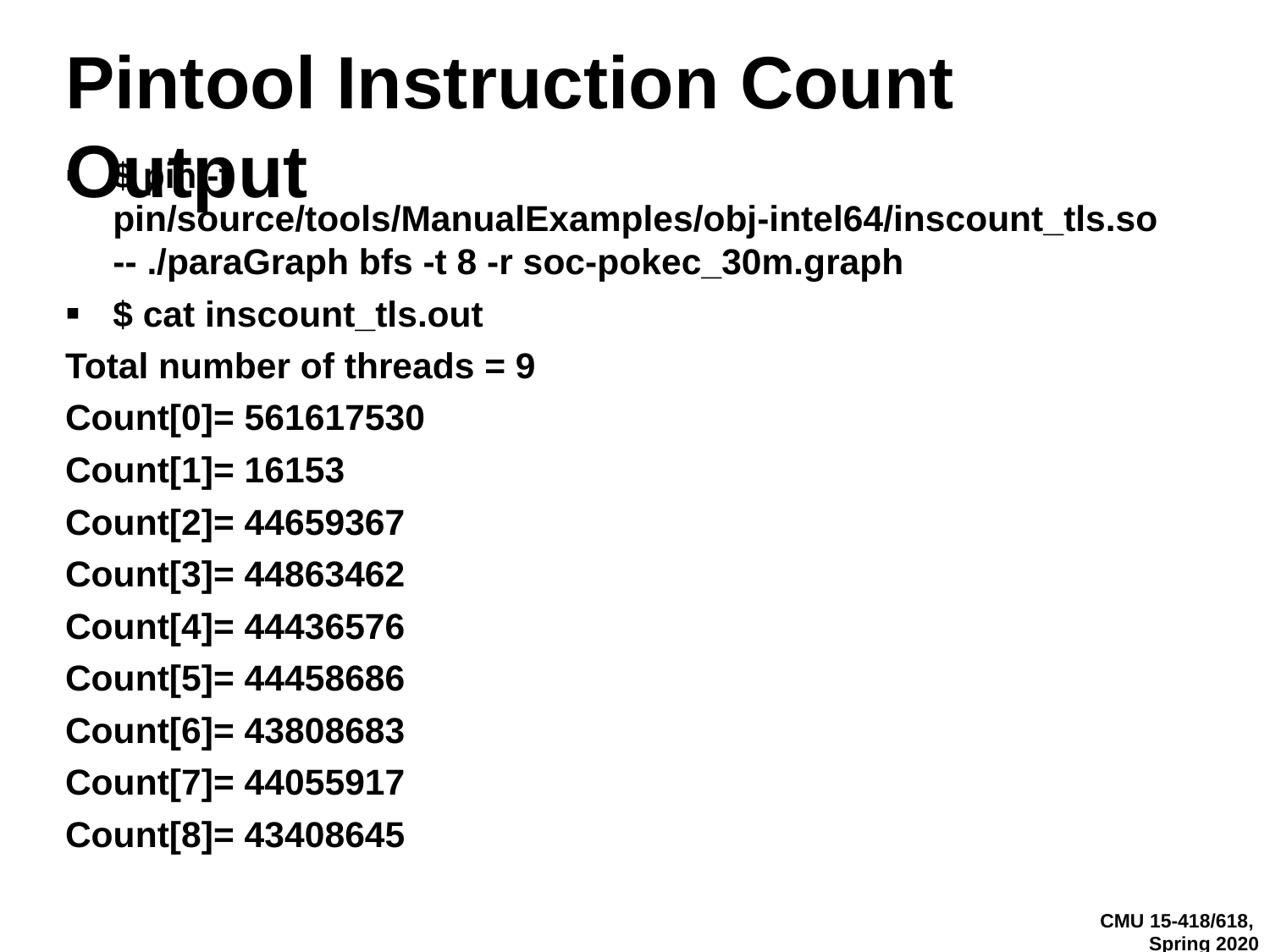

# Pintool Instruction Count Output
$ pin -t pin/source/tools/ManualExamples/obj-intel64/inscount_tls.so -- ./paraGraph bfs -t 8 -r soc-pokec_30m.graph
$ cat inscount_tls.out
Total number of threads = 9
Count[0]= 561617530
Count[1]= 16153
Count[2]= 44659367
Count[3]= 44863462
Count[4]= 44436576
Count[5]= 44458686
Count[6]= 43808683
Count[7]= 44055917
Count[8]= 43408645